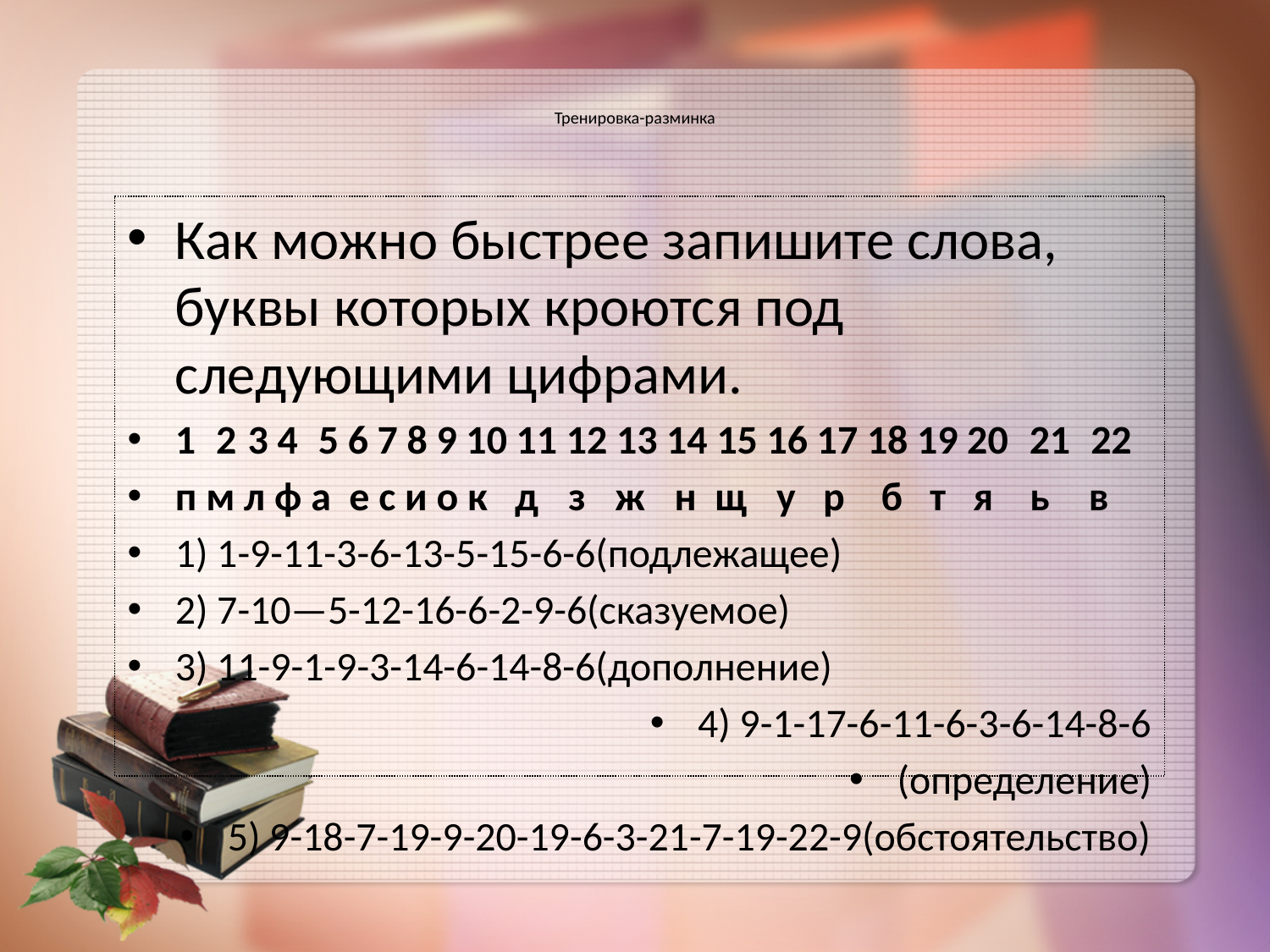

# Тренировка-разминка
Как можно быстрее запишите слова, буквы которых кроются под следующими цифрами.
1  2 3 4  5 6 7 8 9 10 11 12 13 14 15 16 17 18 19 20  21  22
п м л ф а  е с и о к   д   з   ж   н  щ   у   р    б   т   я    ь    в
1) 1-9-11-3-6-13-5-15-6-6(подлежащее)
2) 7-10—5-12-16-6-2-9-6(сказуемое)
3) 11-9-1-9-3-14-6-14-8-6(дополнение)
4) 9-1-17-6-11-6-3-6-14-8-6
(определение)
5) 9-18-7-19-9-20-19-6-3-21-7-19-22-9(обстоятельство)